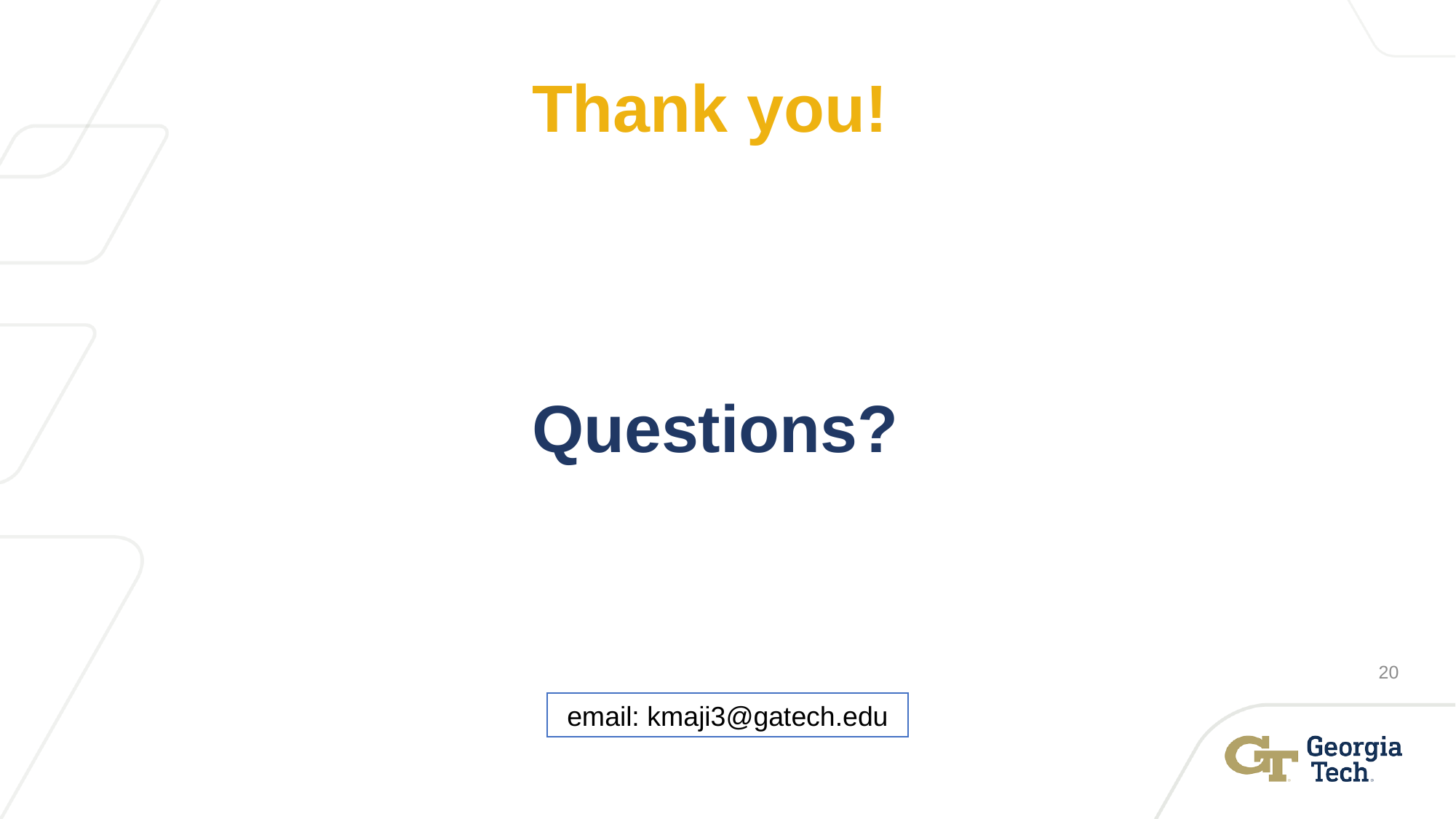

# Thank you! Questions?
20
email: kmaji3@gatech.edu